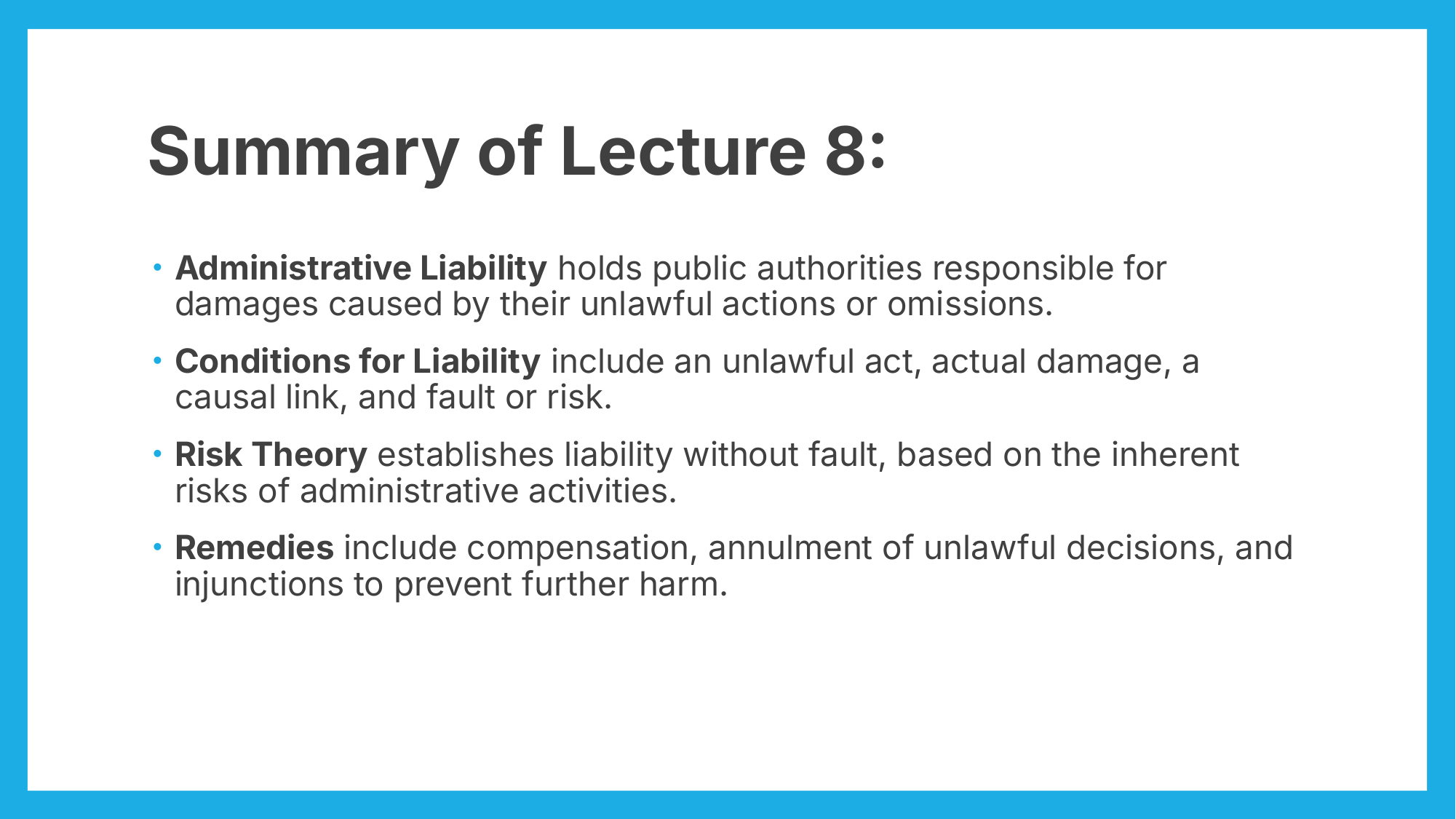

# Summary of Lecture 8:
Administrative Liability holds public authorities responsible for damages caused by their unlawful actions or omissions.
Conditions for Liability include an unlawful act, actual damage, a causal link, and fault or risk.
Risk Theory establishes liability without fault, based on the inherent risks of administrative activities.
Remedies include compensation, annulment of unlawful decisions, and injunctions to prevent further harm.